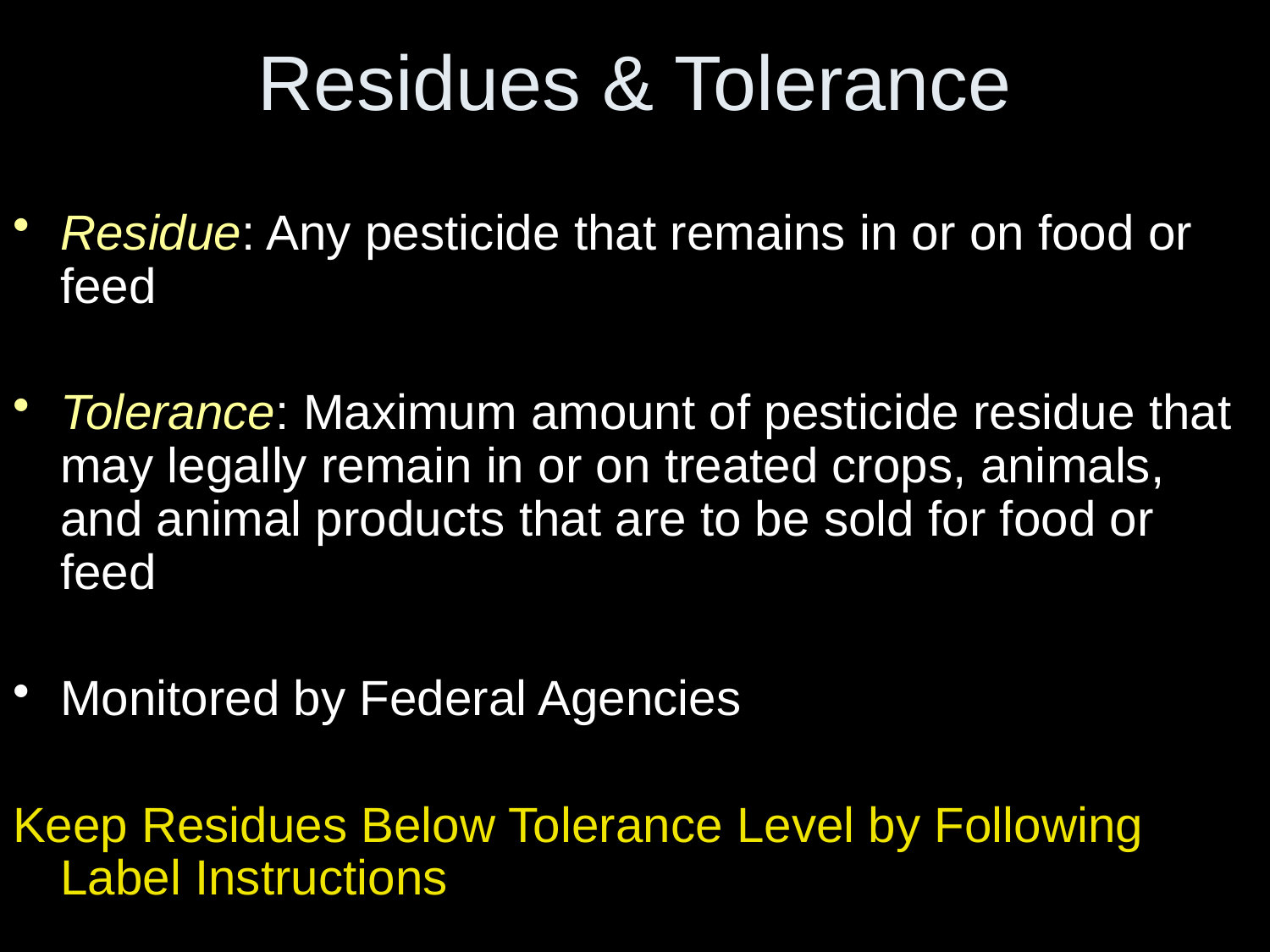

# Residues & Tolerance
Residue: Any pesticide that remains in or on food or feed

Tolerance: Maximum amount of pesticide residue that may legally remain in or on treated crops, animals, and animal products that are to be sold for food or feed

Monitored by Federal Agencies

Keep Residues Below Tolerance Level by Following Label Instructions